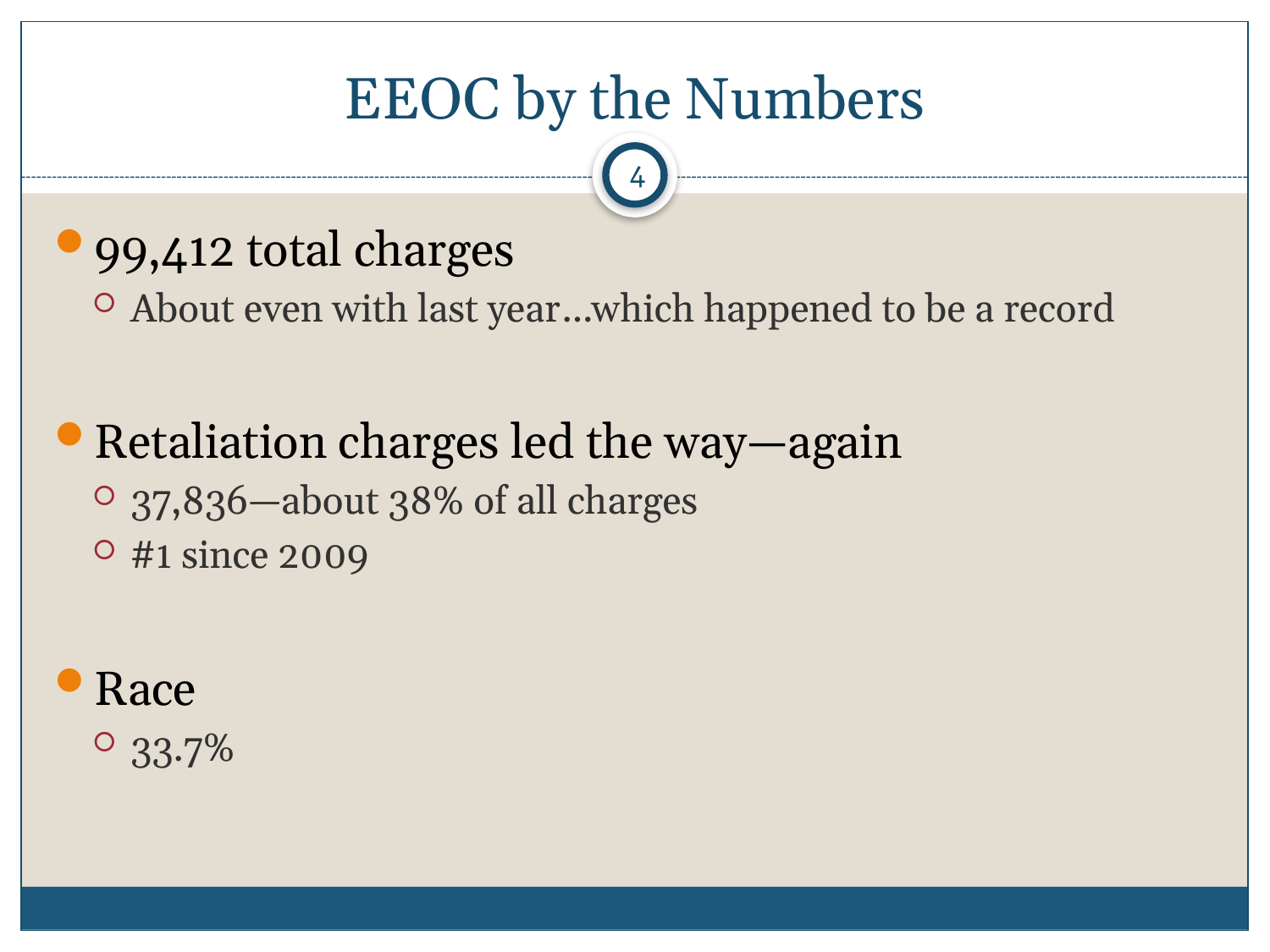

# EEOC by the Numbers
4
99,412 total charges
About even with last year…which happened to be a record

Retaliation charges led the way—again
37,836—about 38% of all charges
#1 since 2009

Race
33.7%